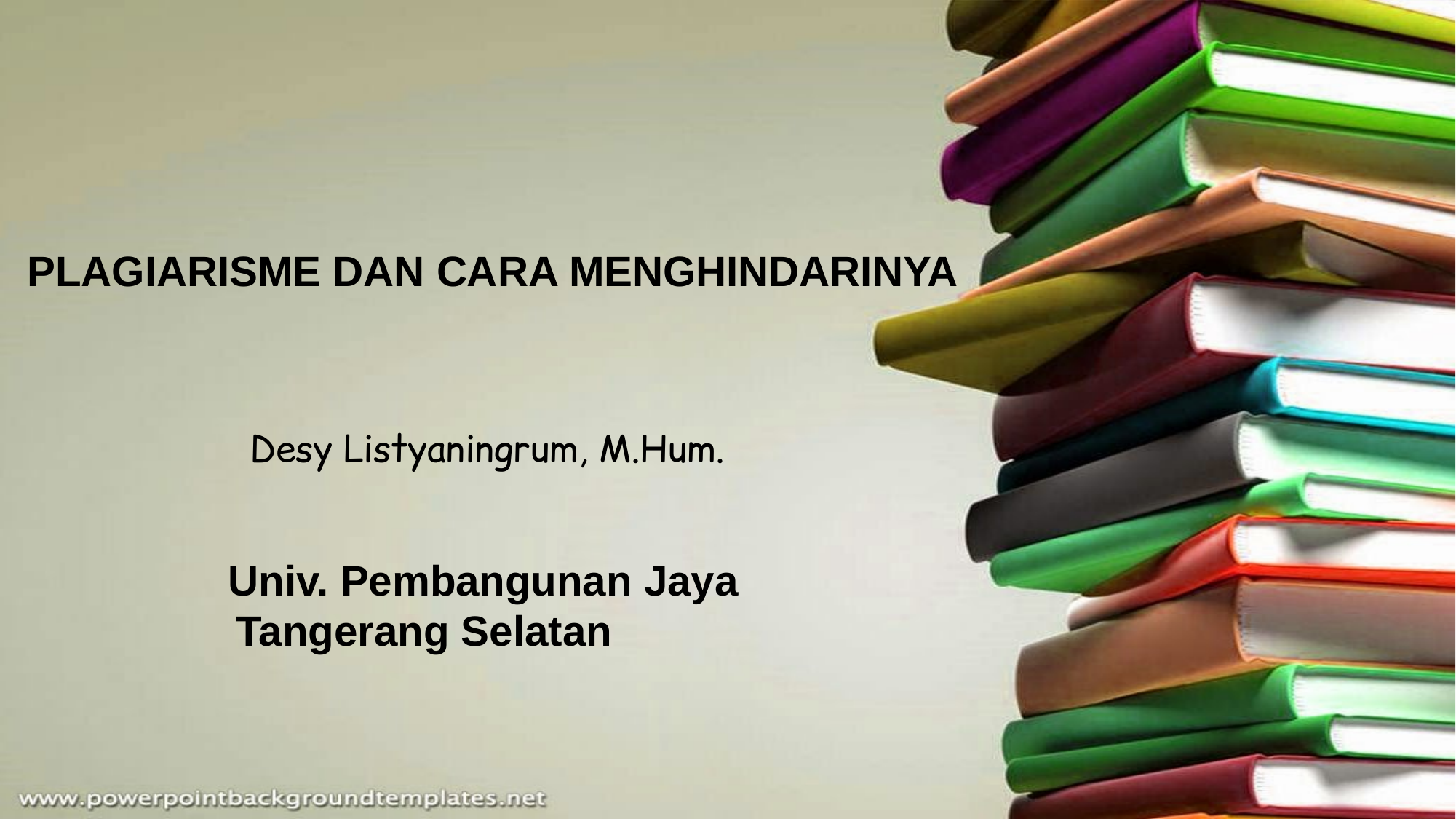

# PLAGIARISME DAN CARA MENGHINDARINYA
Desy Listyaningrum, M.Hum.
Univ. Pembangunan Jaya
Tangerang Selatan